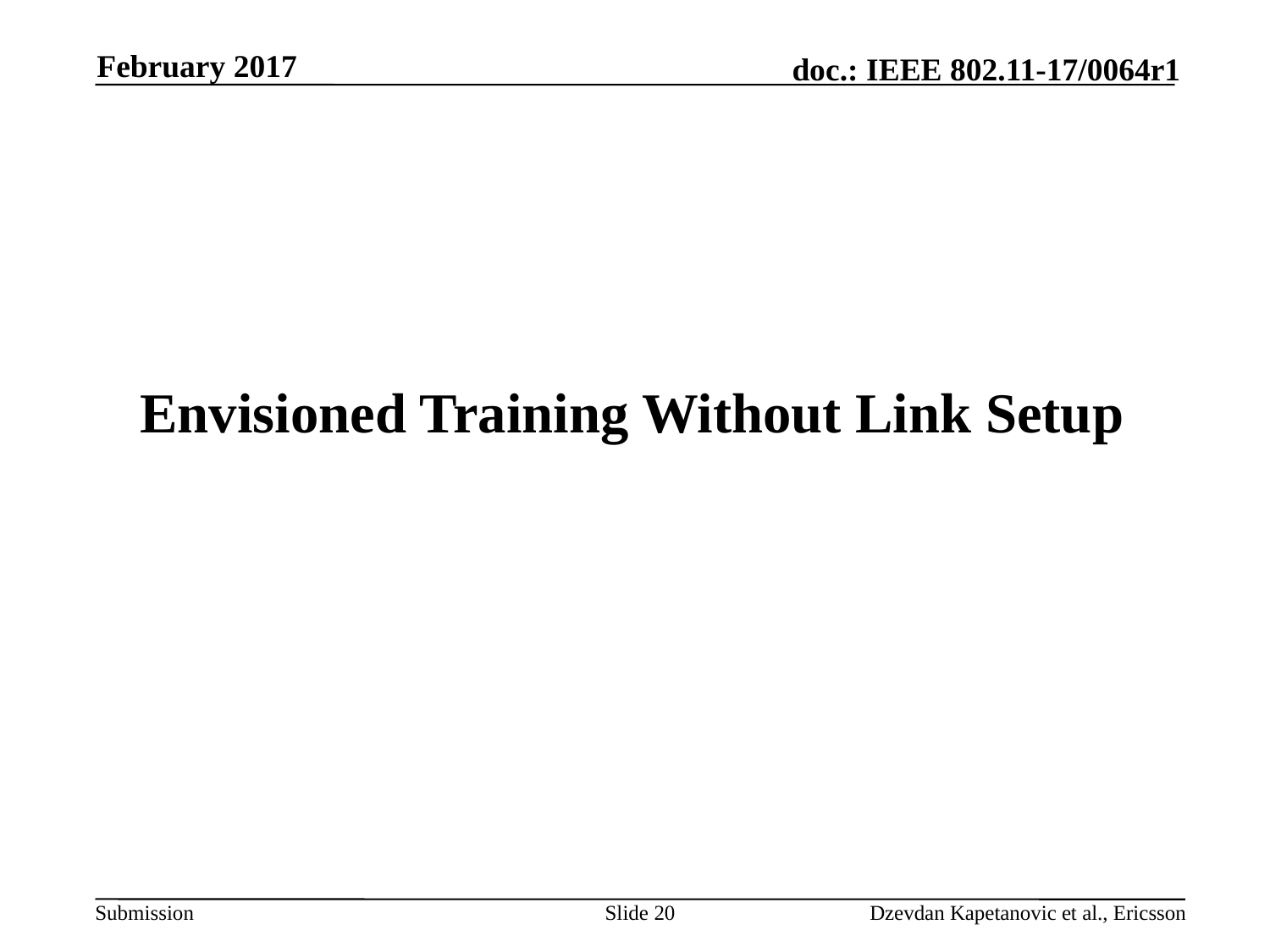

February 2017
# Envisioned Training Without Link Setup
Slide 20
Dzevdan Kapetanovic et al., Ericsson